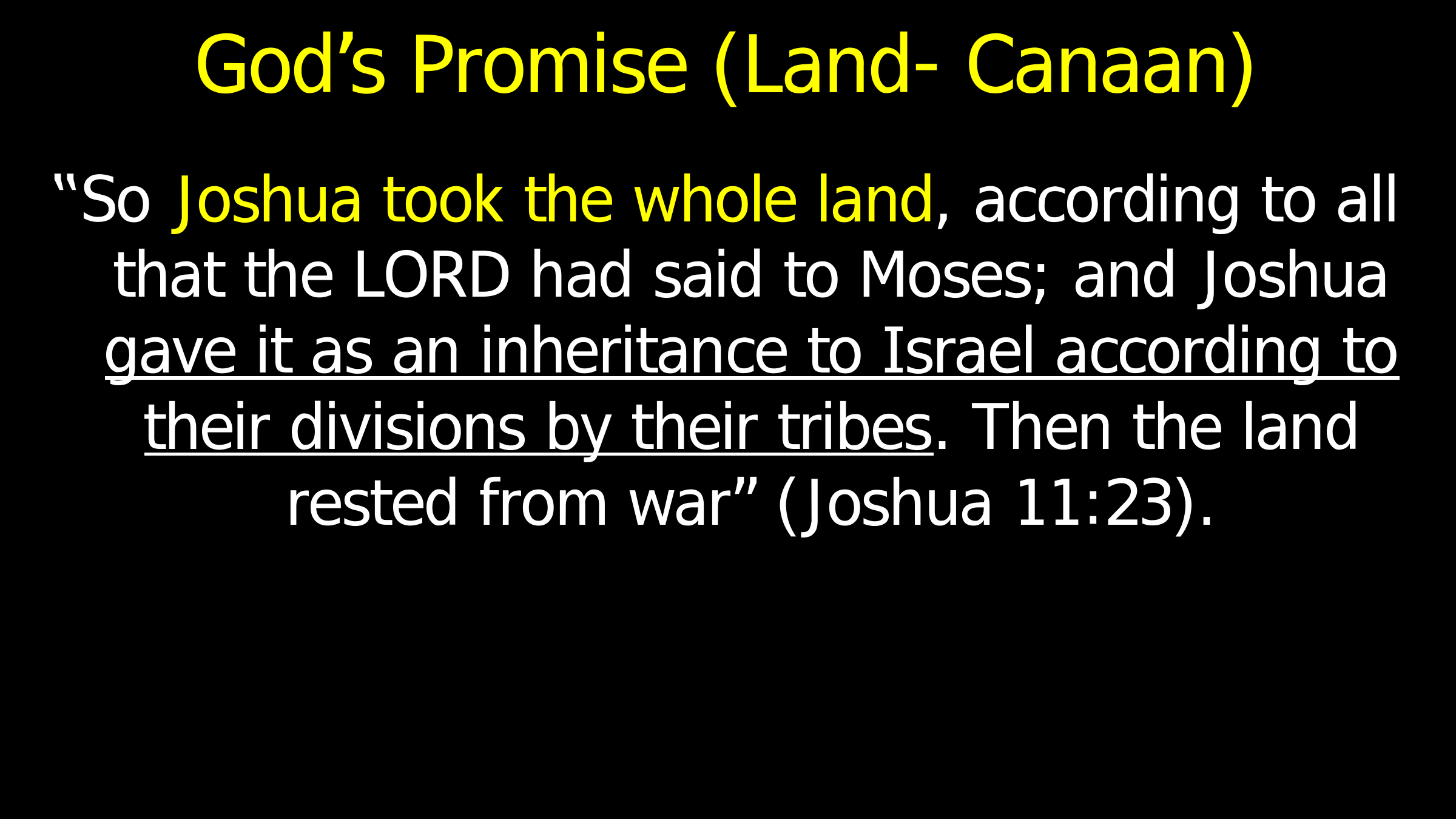

# God’s Promise (Land- Canaan)
“So Joshua took the whole land, according to all that the LORD had said to Moses; and Joshua gave it as an inheritance to Israel according to their divisions by their tribes. Then the land rested from war” (Joshua 11:23).